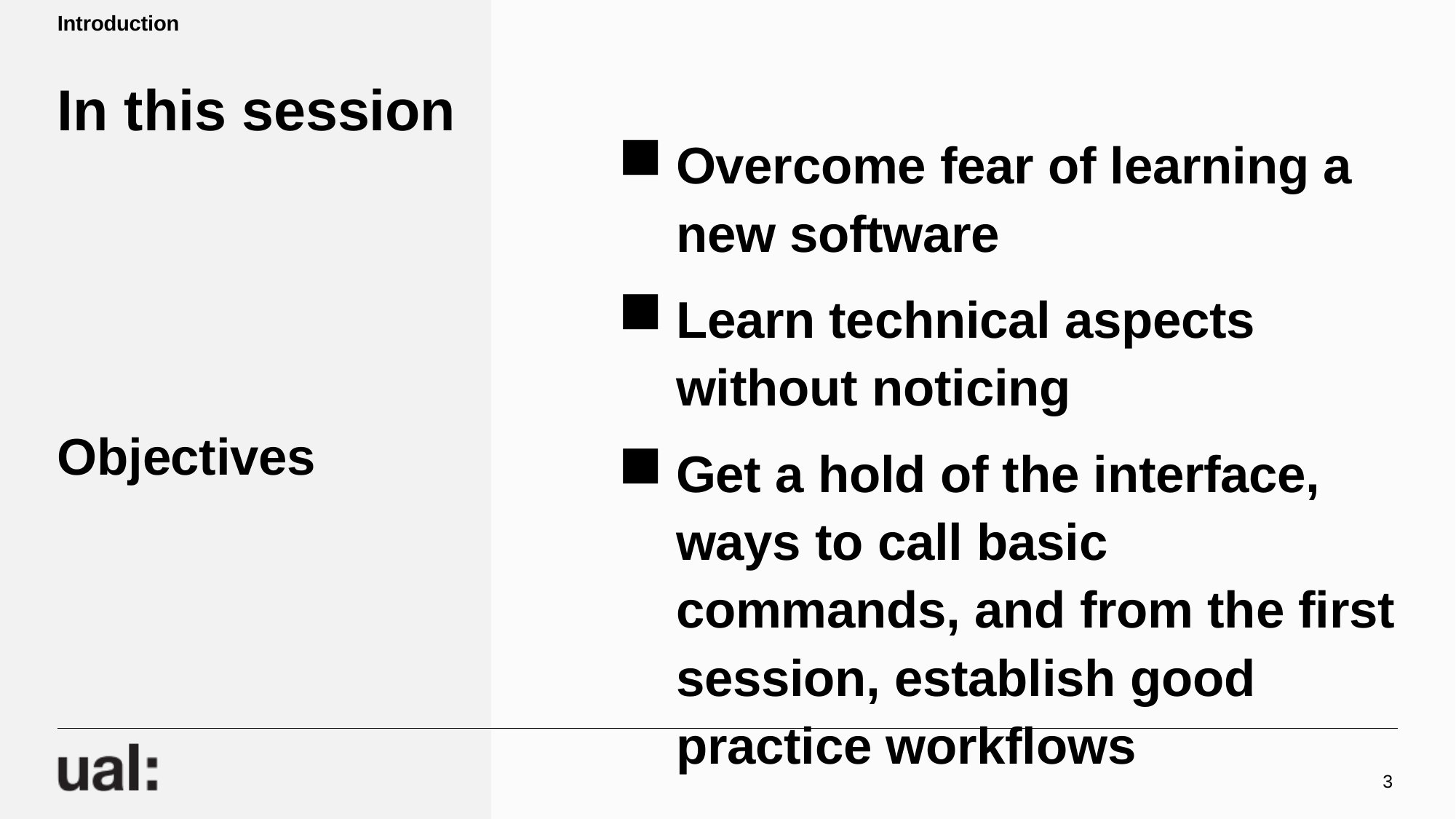

Introduction

# In this session
Objectives
Overcome fear of learning a new software
Learn technical aspects without noticing
Get a hold of the interface, ways to call basic commands, and from the first session, establish good practice workflows
3